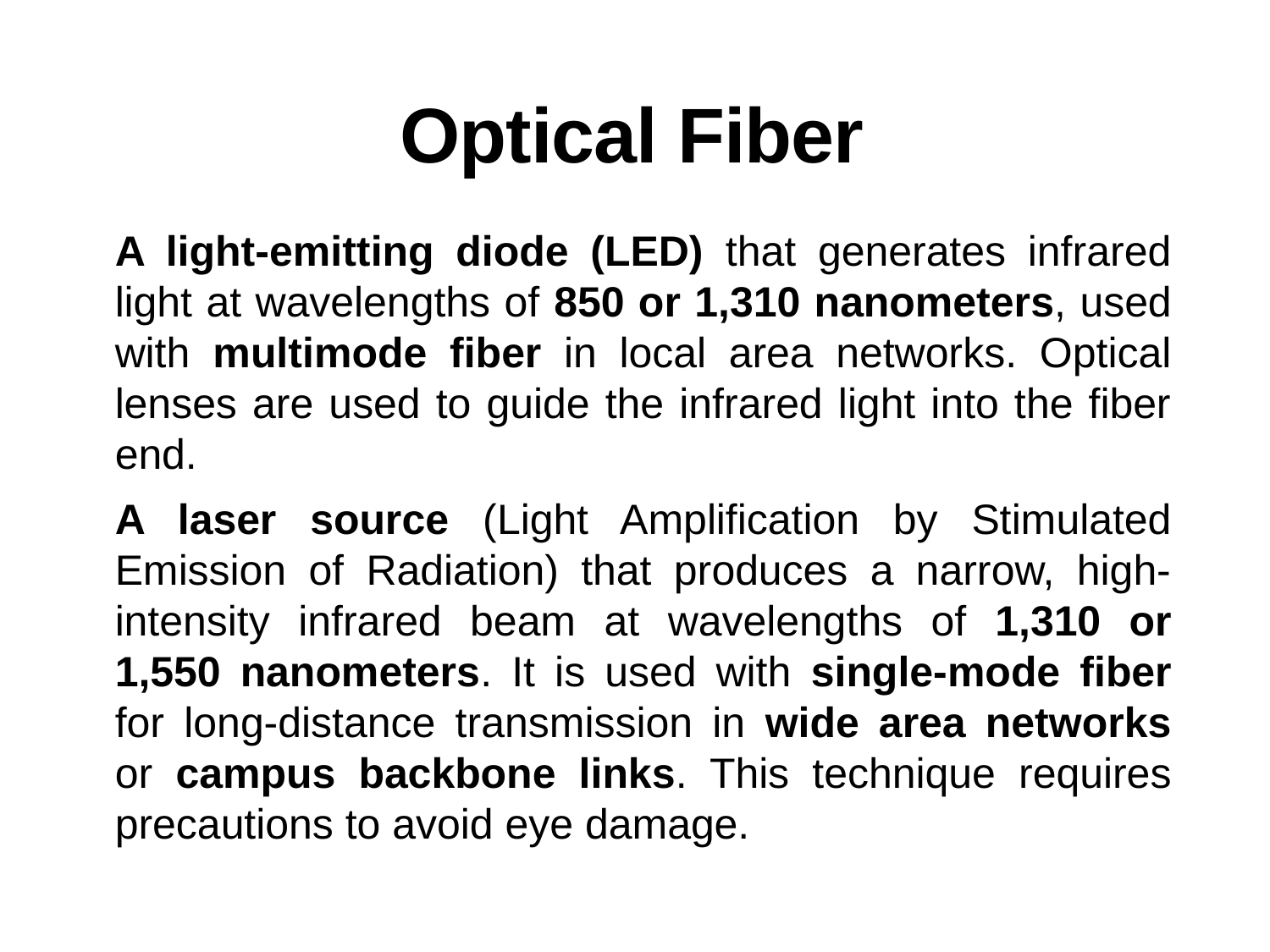

# Optical Fiber
A light-emitting diode (LED) that generates infrared light at wavelengths of 850 or 1,310 nanometers, used with multimode fiber in local area networks. Optical lenses are used to guide the infrared light into the fiber end.
A laser source (Light Amplification by Stimulated Emission of Radiation) that produces a narrow, high-intensity infrared beam at wavelengths of 1,310 or 1,550 nanometers. It is used with single-mode fiber for long-distance transmission in wide area networks or campus backbone links. This technique requires precautions to avoid eye damage.